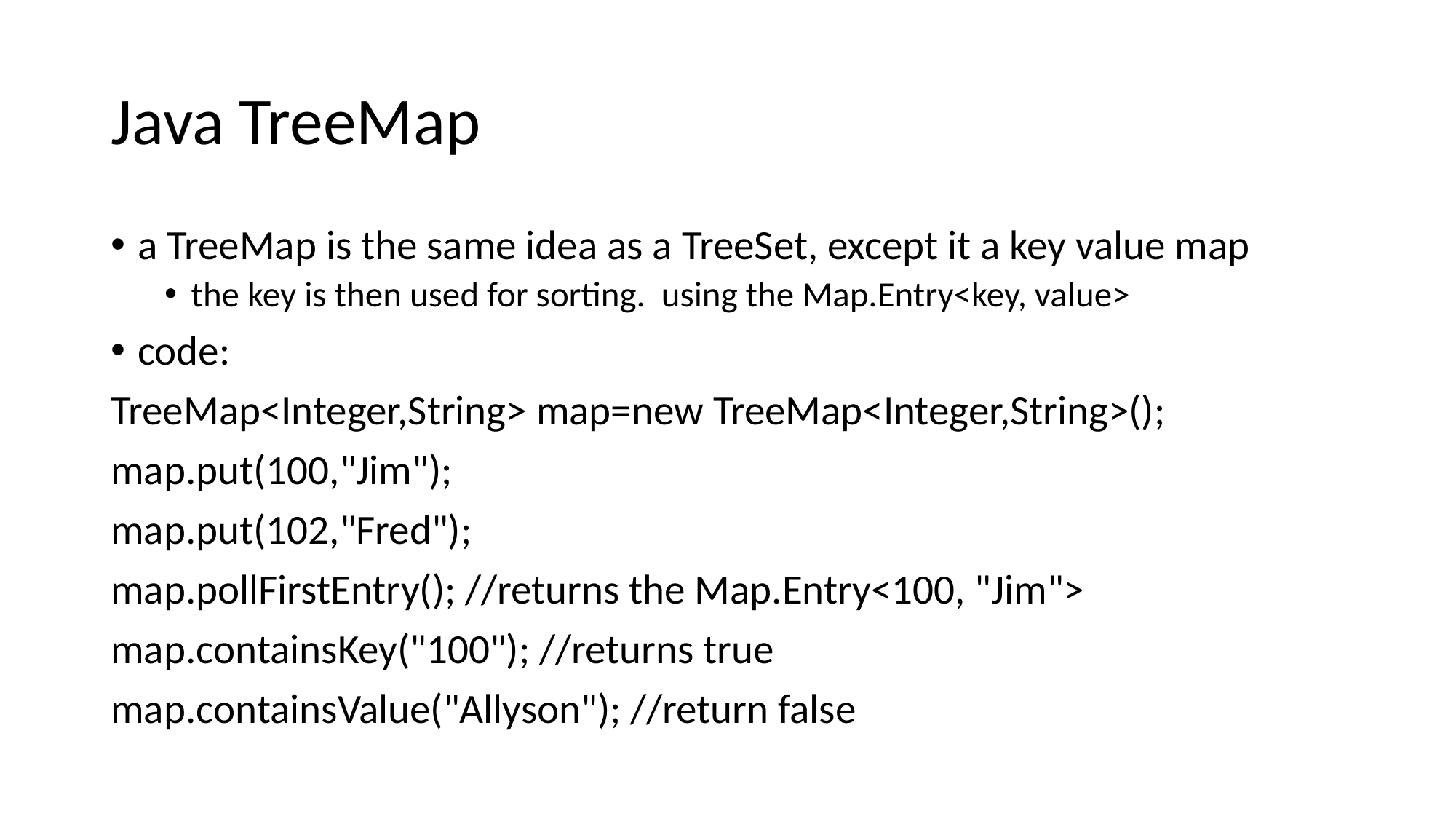

# Java TreeMap
a TreeMap is the same idea as a TreeSet, except it a key value map
the key is then used for sorting.  using the Map.Entry<key, value>
code:
TreeMap<Integer,String> map=new TreeMap<Integer,String>();
map.put(100,"Jim");
map.put(102,"Fred");
map.pollFirstEntry(); //returns the Map.Entry<100, "Jim">
map.containsKey("100"); //returns true
map.containsValue("Allyson"); //return false